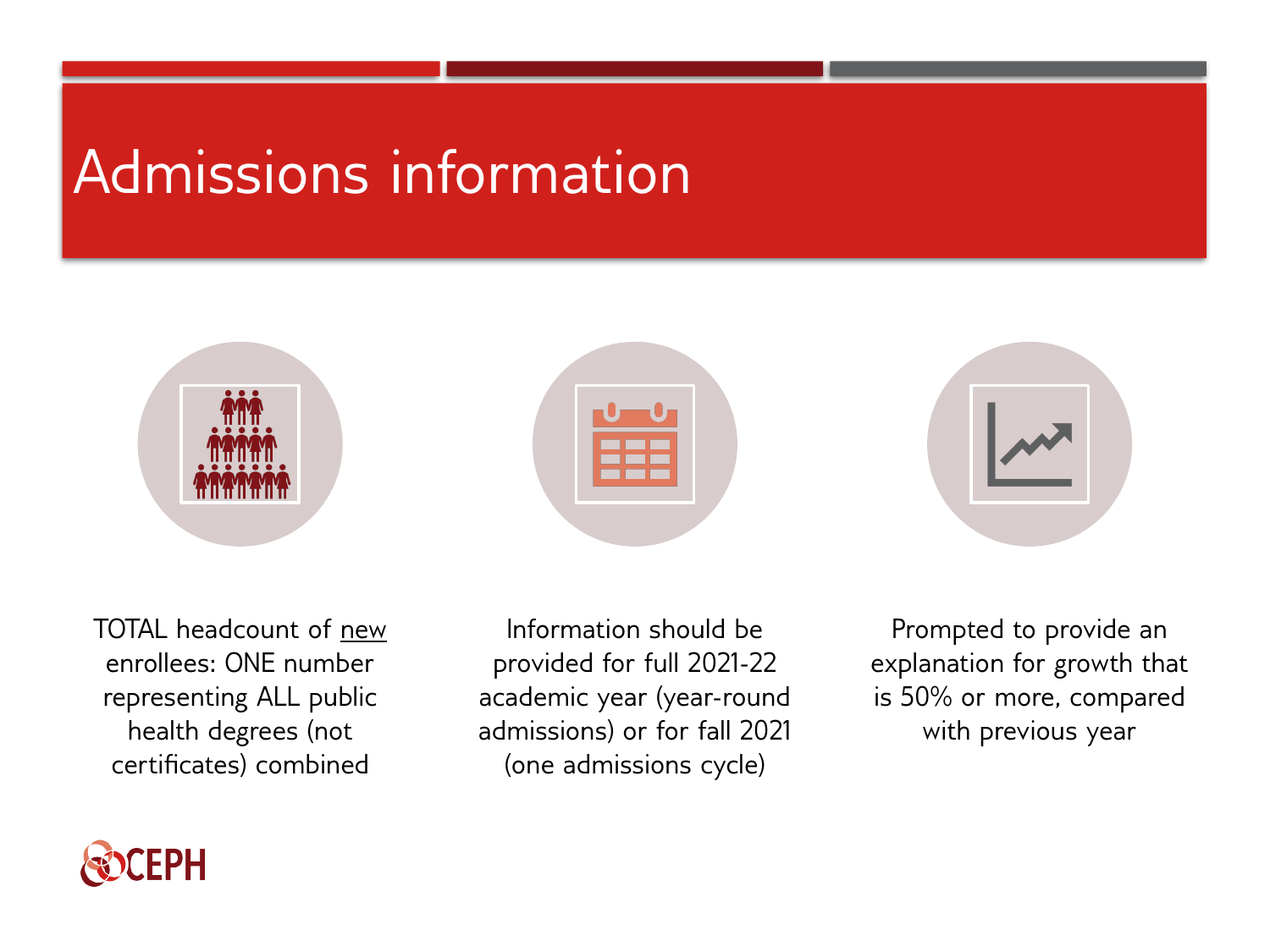

# Admissions information
TOTAL headcount of new enrollees: ONE number representing ALL public health degrees (not certificates) combined
Information should be provided for full 2021-22 academic year (year-round admissions) or for fall 2021 (one admissions cycle)
Prompted to provide an explanation for growth that is 50% or more, compared with previous year